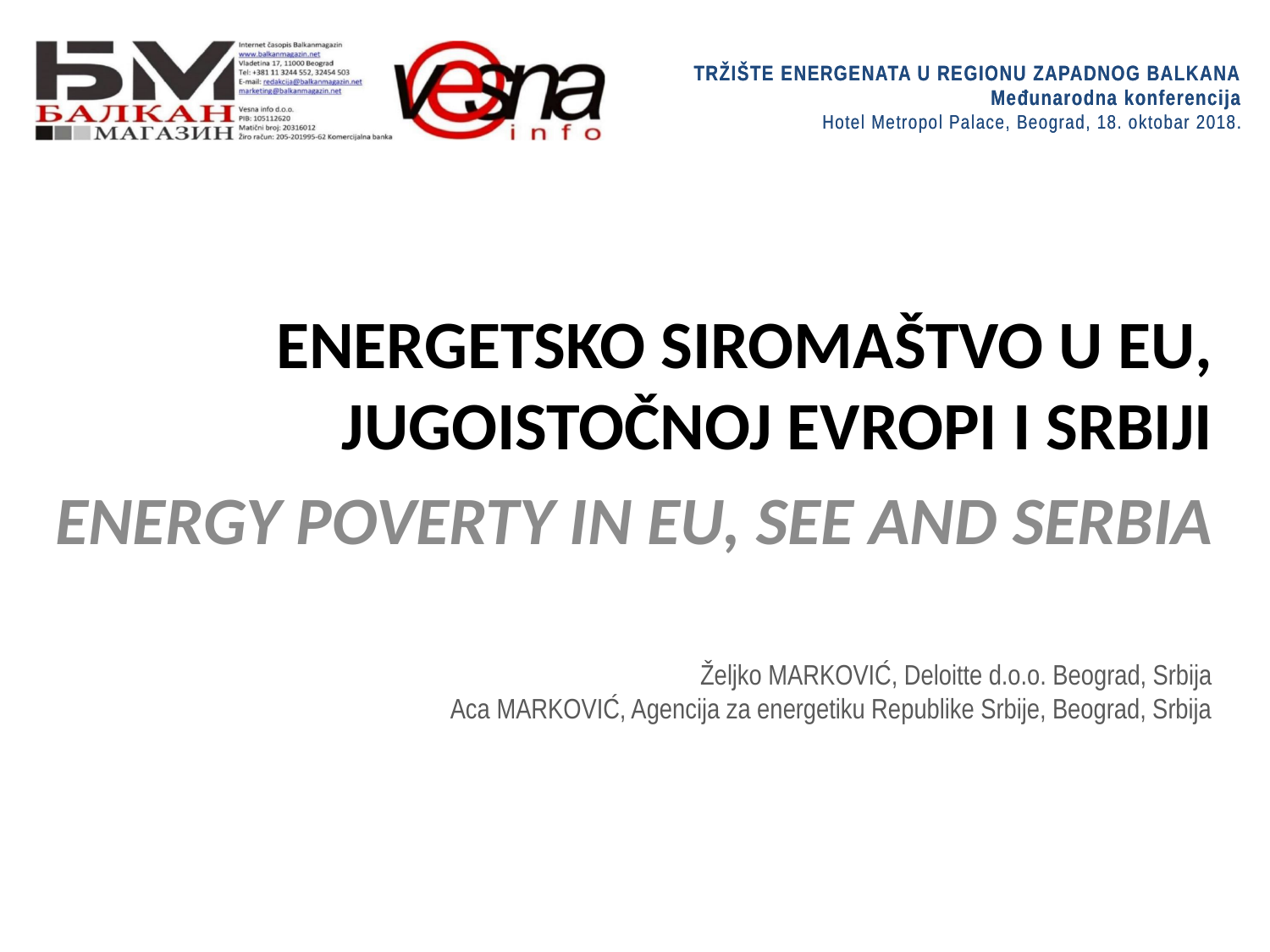

# TRŽIŠTE ENERGENATA U REGIONU ZAPADNOG BALKANA Međunarodna konferencija Hotel Metropol Palace, Beograd, 18. oktobar 2018.
ENERGETSKO SIROMAŠTVO U EU, JUGOISTOČNOJ EVROPI I SRBIJI
ENERGY POVERTY IN EU, SEE AND SERBIA

Željko MARKOVIĆ, Deloitte d.o.o. Beograd, Srbija
Aca MARKOVIĆ, Agencija za energetiku Republike Srbije, Beograd, Srbija